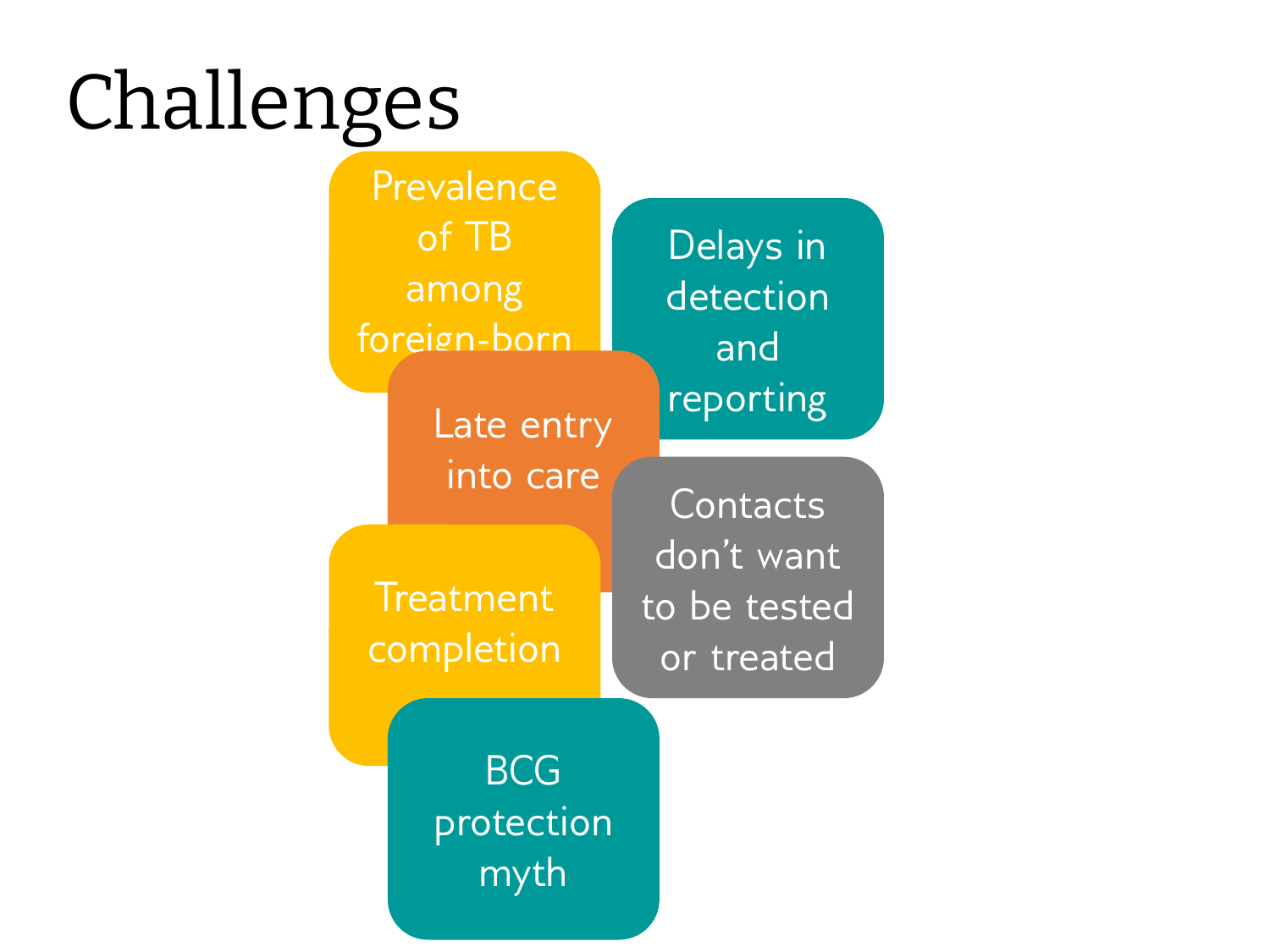

# Challenges
Prevalence of TB among foreign-born
Delays in detection and reporting
Late entry into care
Contacts don’t want to be tested or treated
Treatment completion
BCG protection myth